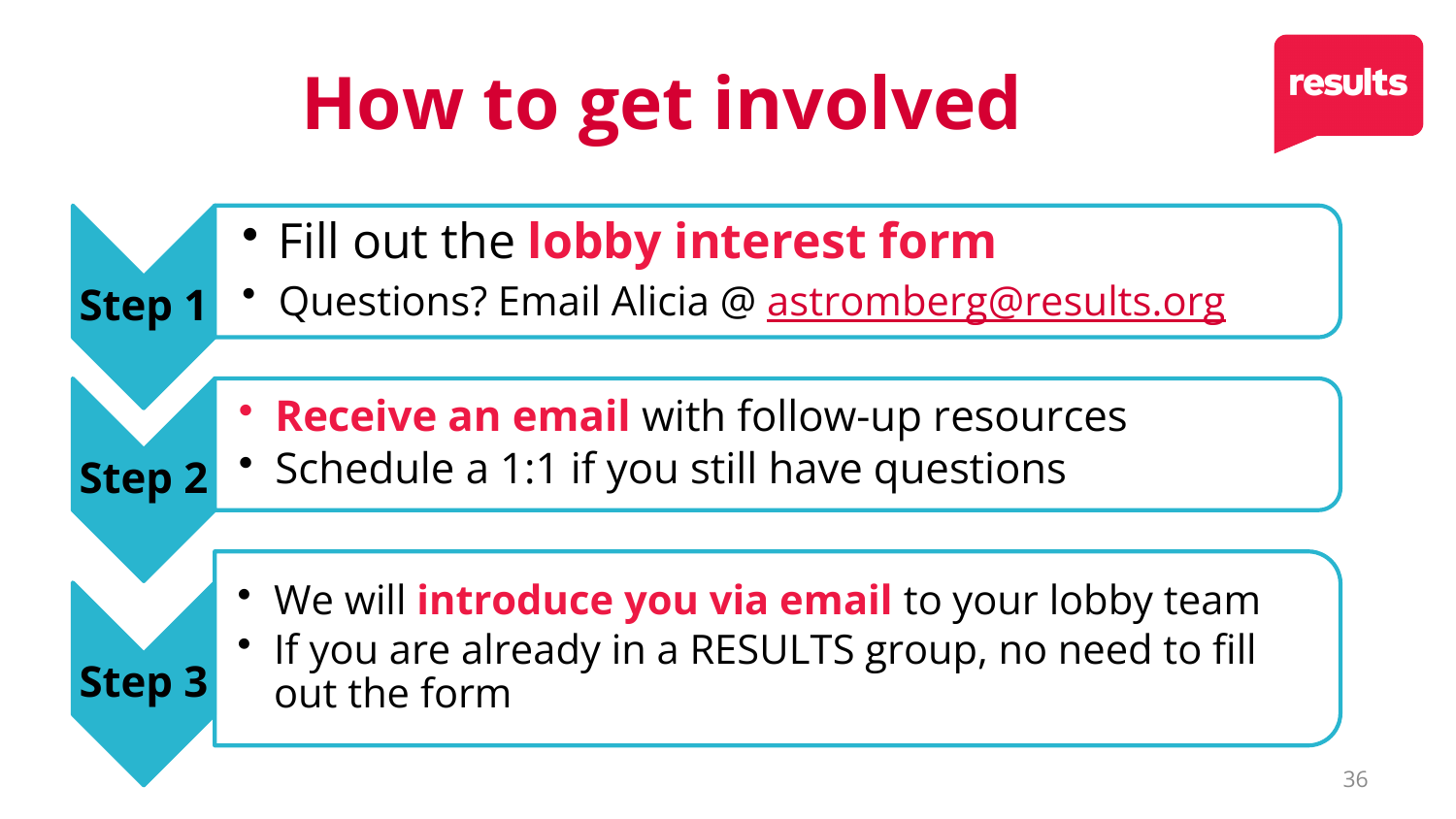

# How to get involved
Step 1
Fill out the lobby interest form
Questions? Email Alicia @ astromberg@results.org
Step 2
Receive an email with follow-up resources
Schedule a 1:1 if you still have questions
Step 3
We will introduce you via email to your lobby team
If you are already in a RESULTS group, no need to fill out the form
36